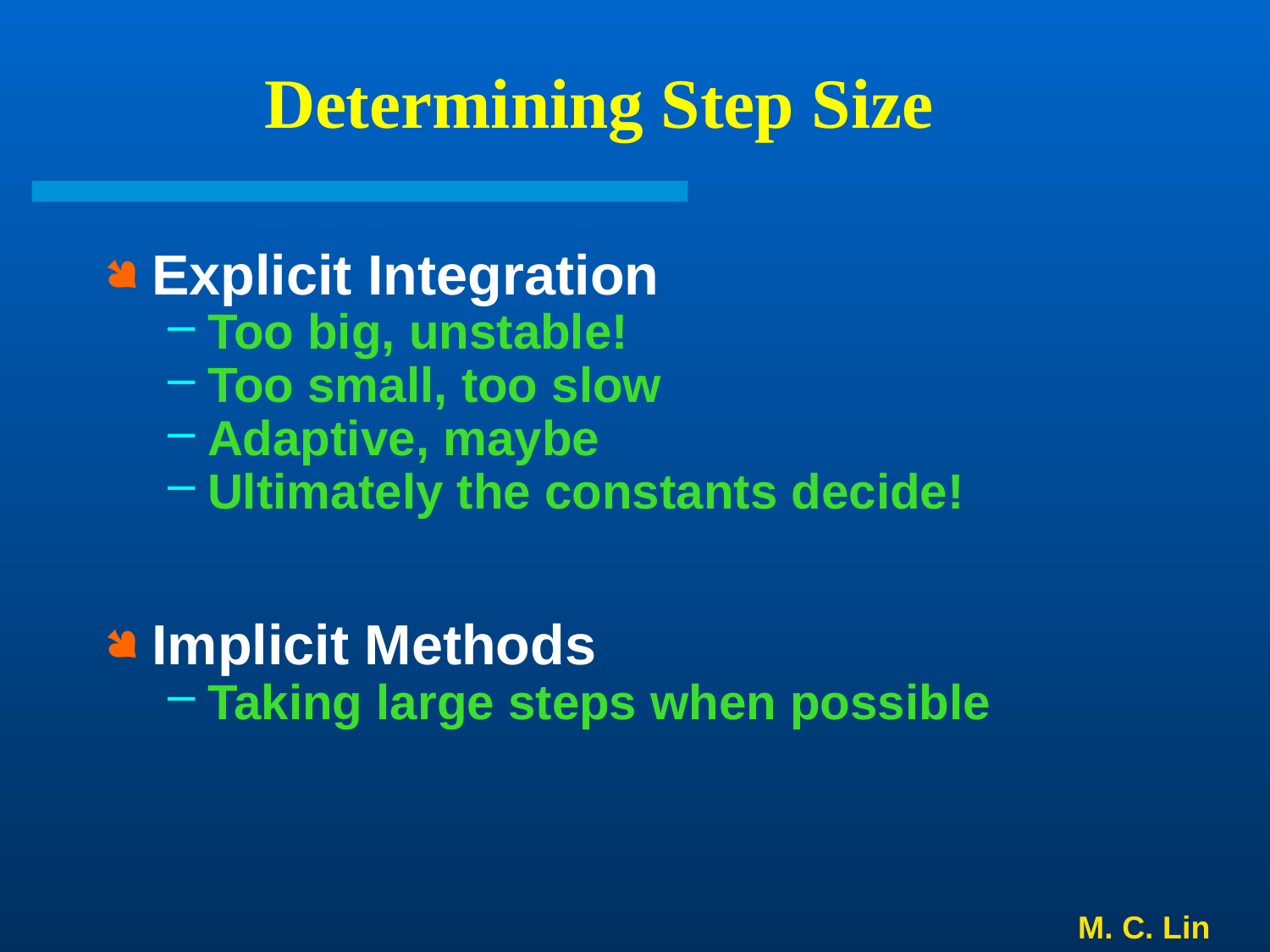

Determining Step Size
Explicit Integration
Too big, unstable!
Too small, too slow
Adaptive, maybe
Ultimately the constants decide!

Implicit Methods
Taking large steps when possible
M. C. Lin